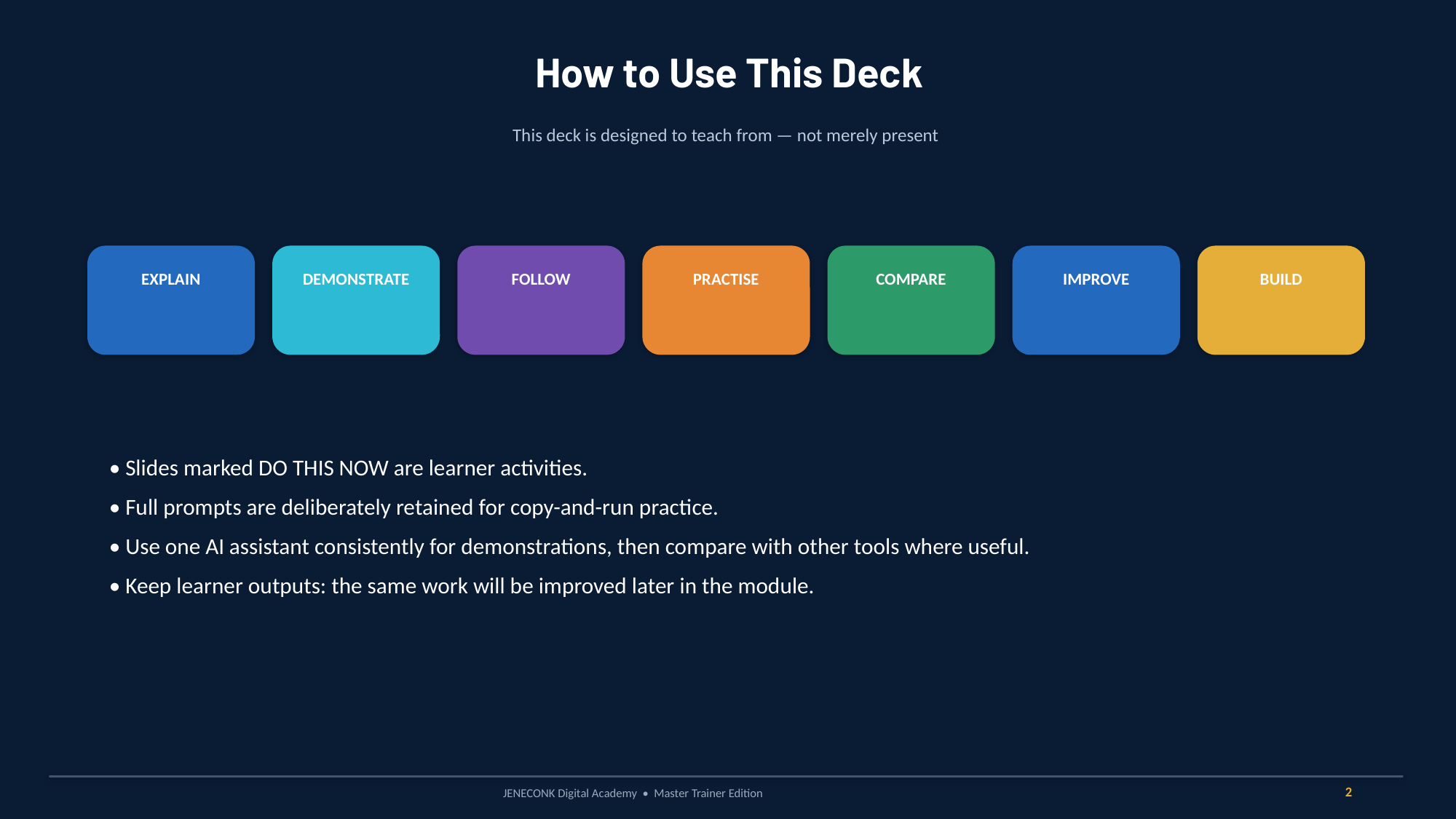

How to Use This Deck
This deck is designed to teach from — not merely present

EXPLAIN
DEMONSTRATE
FOLLOW
PRACTISE
COMPARE
IMPROVE
BUILD
• Slides marked DO THIS NOW are learner activities.
• Full prompts are deliberately retained for copy-and-run practice.
• Use one AI assistant consistently for demonstrations, then compare with other tools where useful.
• Keep learner outputs: the same work will be improved later in the module.

2
JENECONK Digital Academy  •  Master Trainer Edition